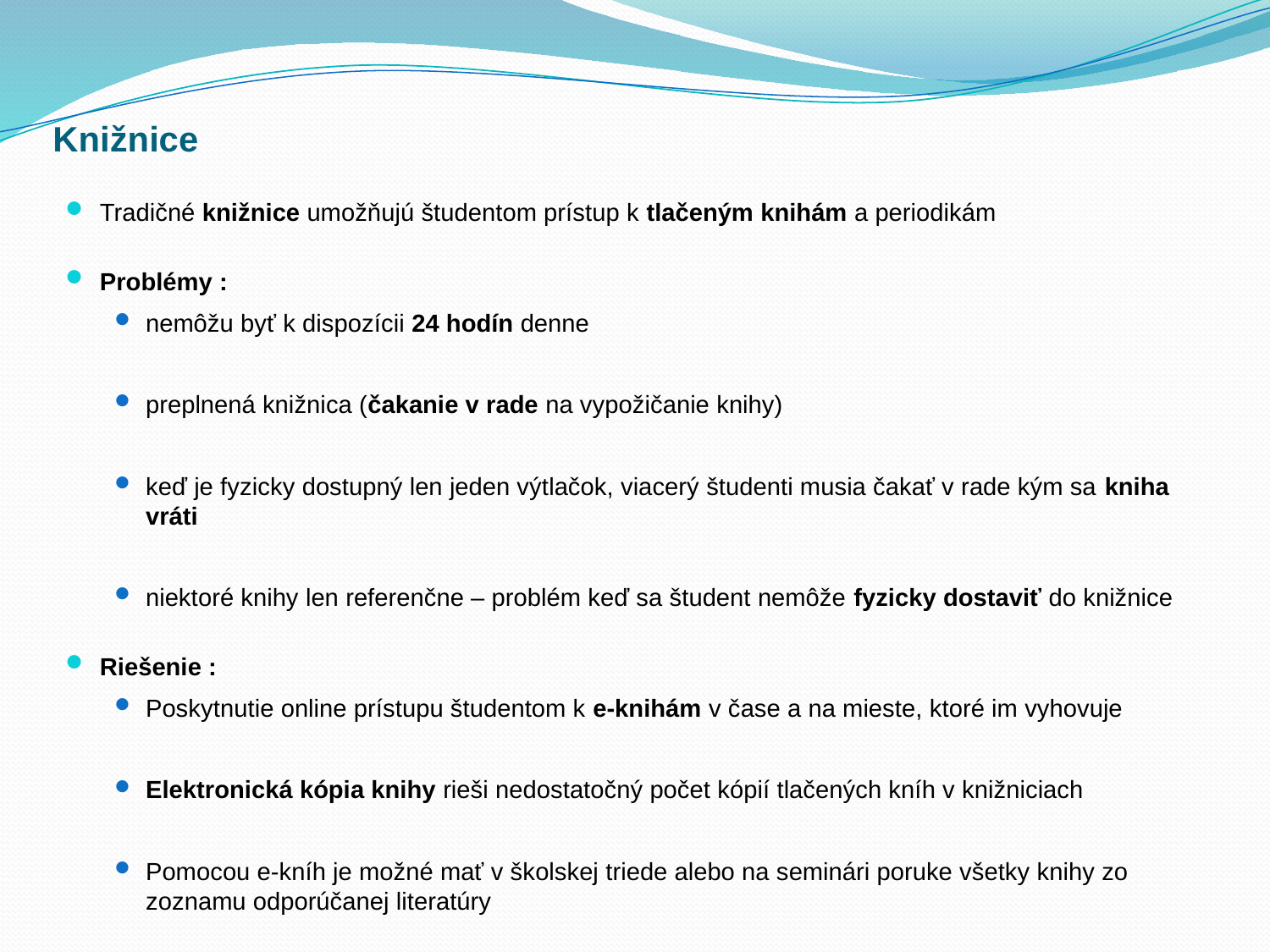

# Knižnice
Tradičné knižnice umožňujú študentom prístup k tlačeným knihám a periodikám

Problémy :
nemôžu byť k dispozícii 24 hodín denne

preplnená knižnica (čakanie v rade na vypožičanie knihy)

keď je fyzicky dostupný len jeden výtlačok, viacerý študenti musia čakať v rade kým sa kniha vráti

niektoré knihy len referenčne – problém keď sa študent nemôže fyzicky dostaviť do knižnice

Riešenie :
Poskytnutie online prístupu študentom k e-knihám v čase a na mieste, ktoré im vyhovuje

Elektronická kópia knihy rieši nedostatočný počet kópií tlačených kníh v knižniciach

Pomocou e-kníh je možné mať v školskej triede alebo na seminári poruke všetky knihy zo zoznamu odporúčanej literatúry